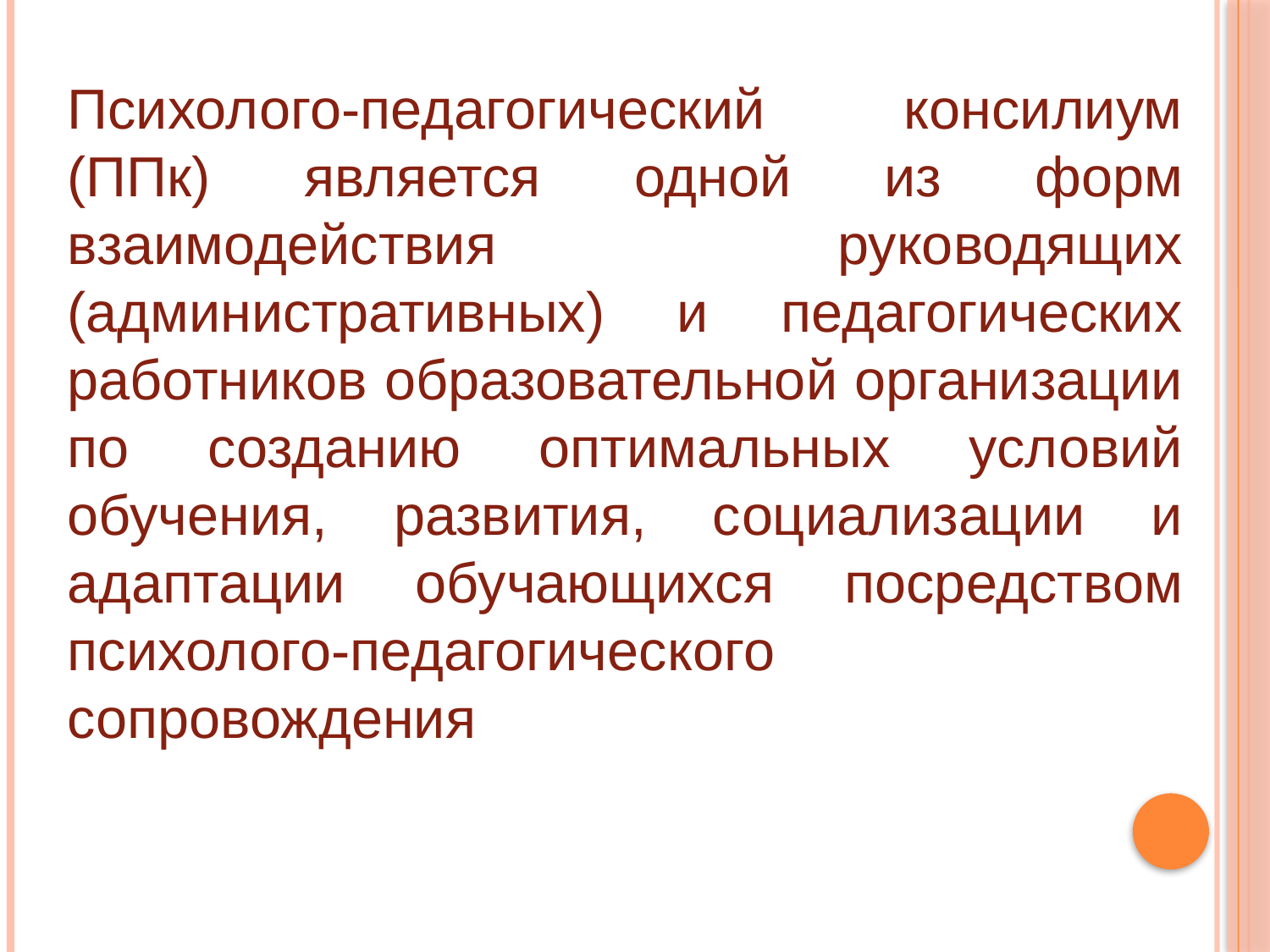

Психолого-педагогический  консилиум (ППк) является одной из форм взаимодействия руководящих (административных) и педагогических работников образовательной организации по созданию оптимальных условий обучения, развития, социализации и адаптации обучающихся посредством психолого-педагогического сопровождения